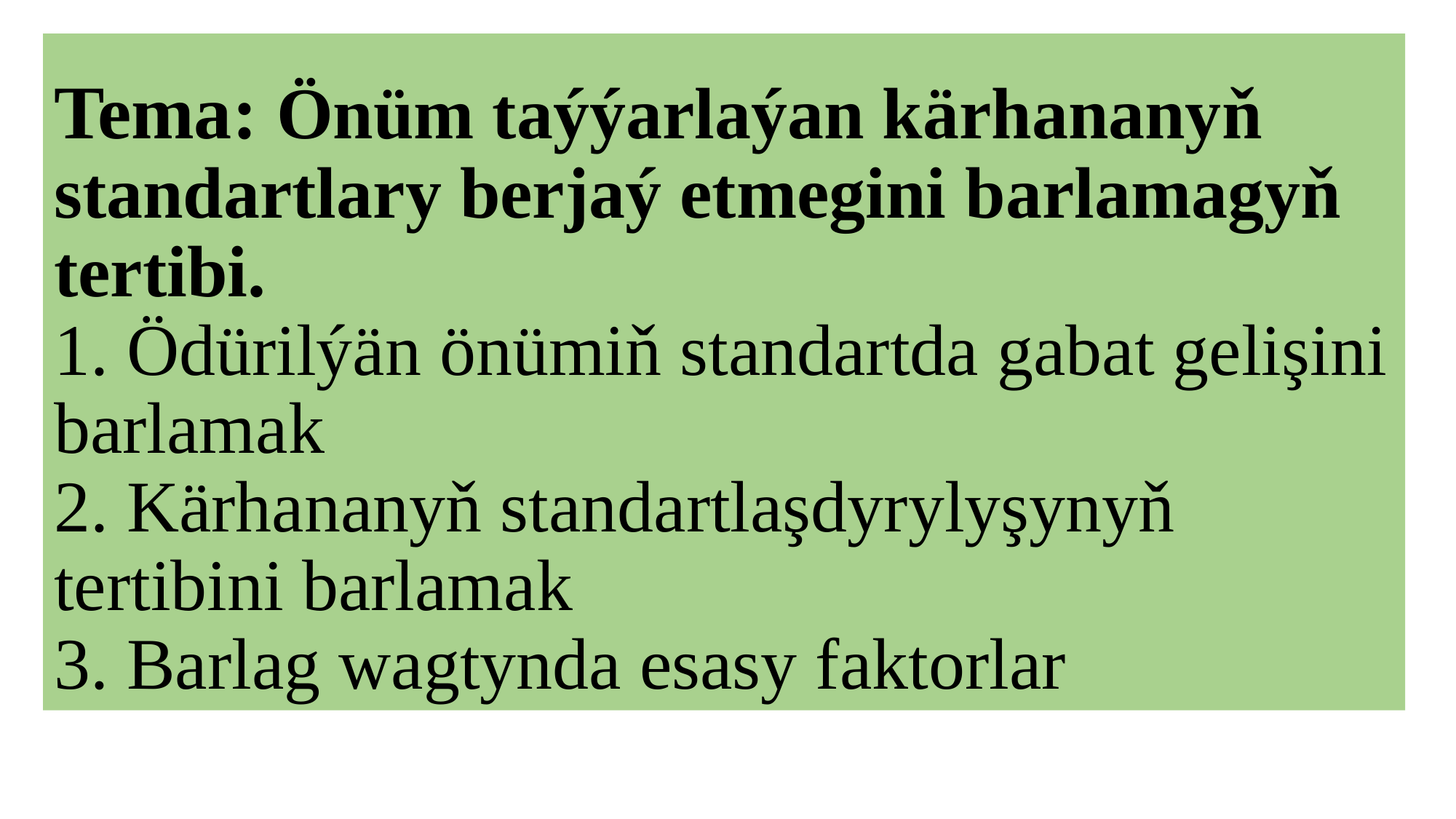

# Tema: Önüm taýýarlaýan kärhananyň standartlary berjaý etmegini barlamagyň tertibi. 1. Ödürilýän önümiň standartda gabat gelişini barlamak 2. Kärhananyň standartlaşdyrylyşynyň tertibini barlamak 3. Barlag wagtynda esasy faktorlar